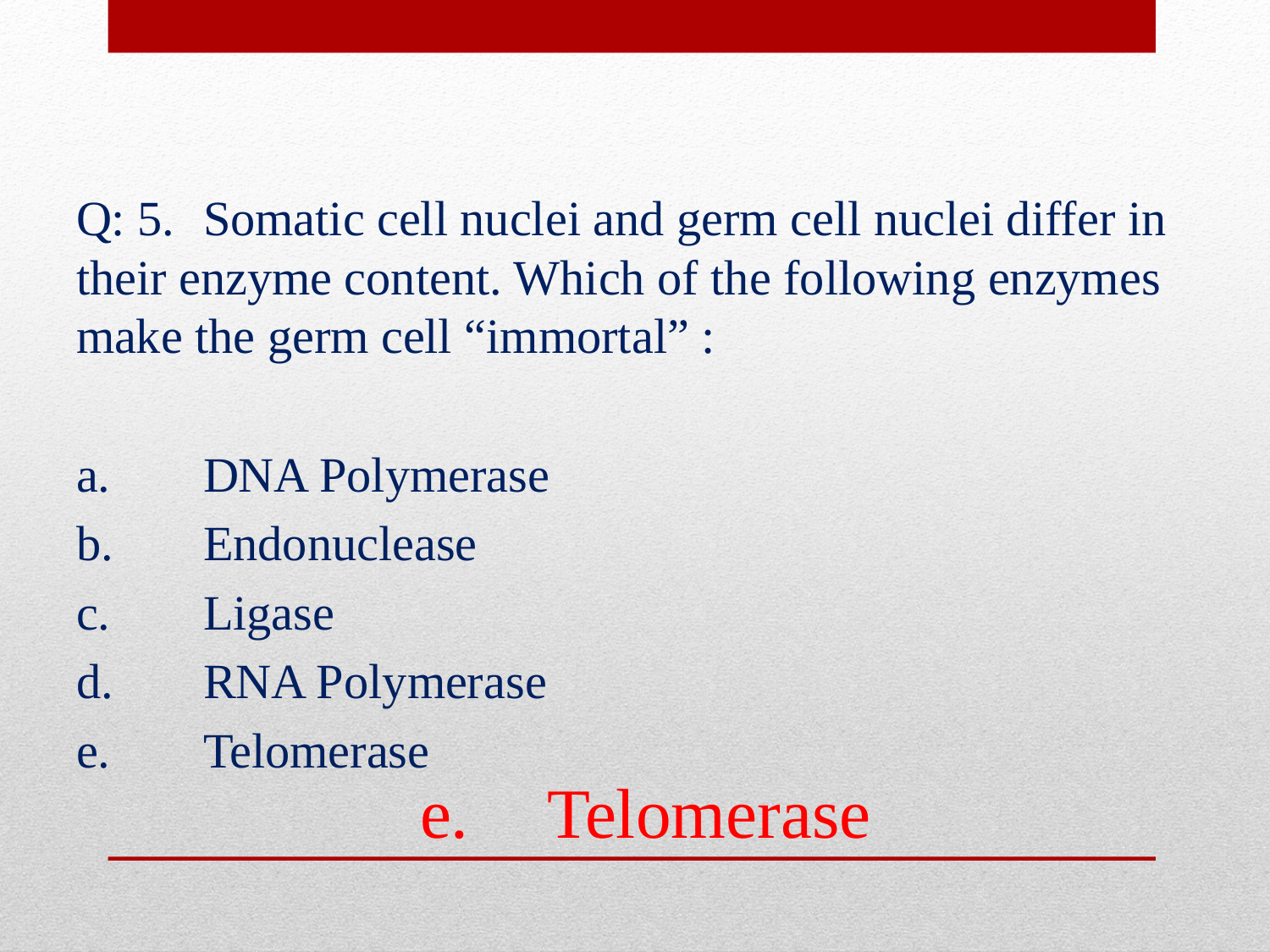

Q: 5.	Somatic cell nuclei and germ cell nuclei differ in their enzyme content. Which of the following enzymes make the germ cell “immortal” :

a.	DNA Polymerase
b.	Endonuclease
c.	Ligase
d.	RNA Polymerase
e.	Telomerase

e.	Telomerase